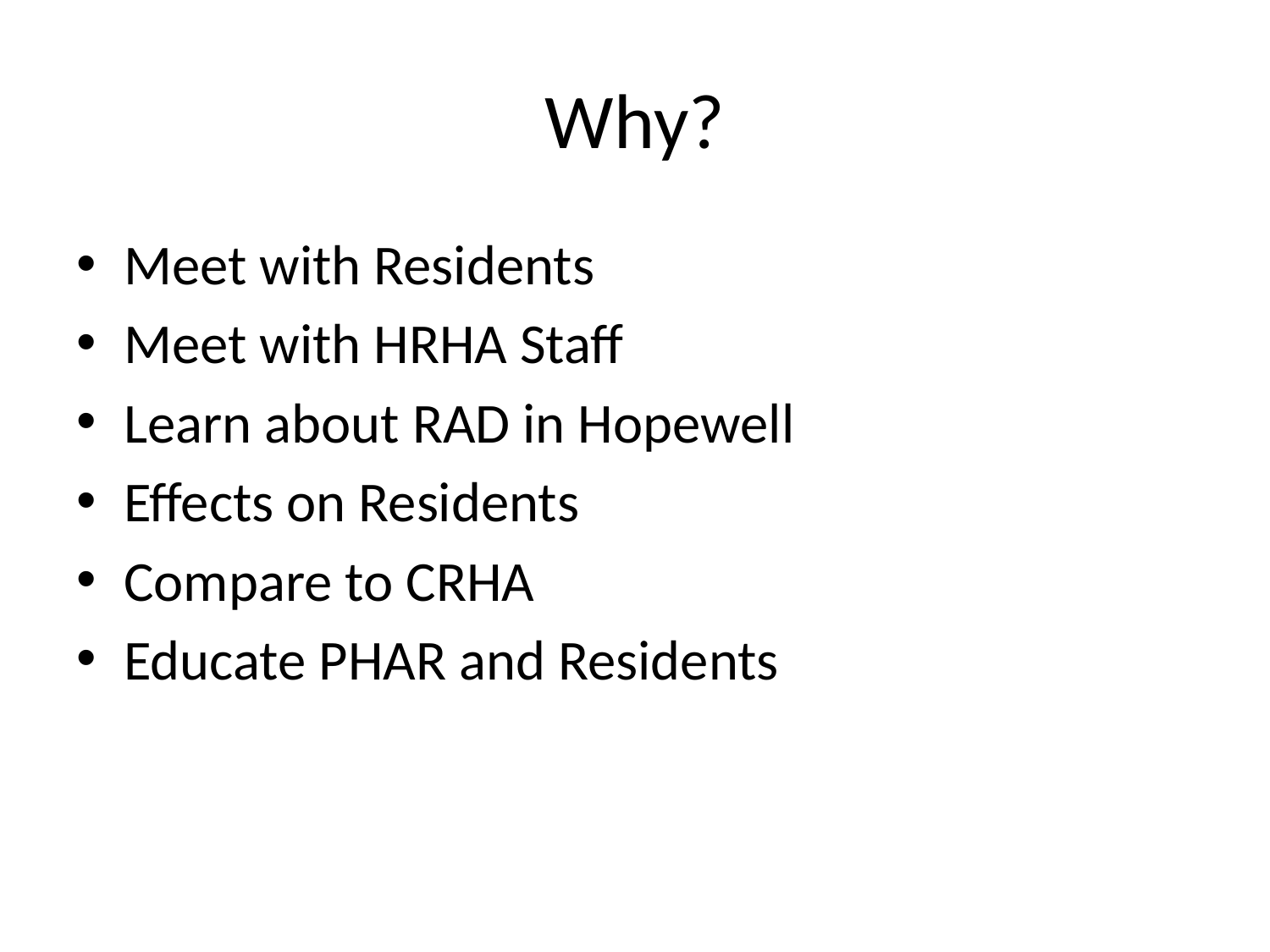

# Why?
Meet with Residents
Meet with HRHA Staff
Learn about RAD in Hopewell
Effects on Residents
Compare to CRHA
Educate PHAR and Residents